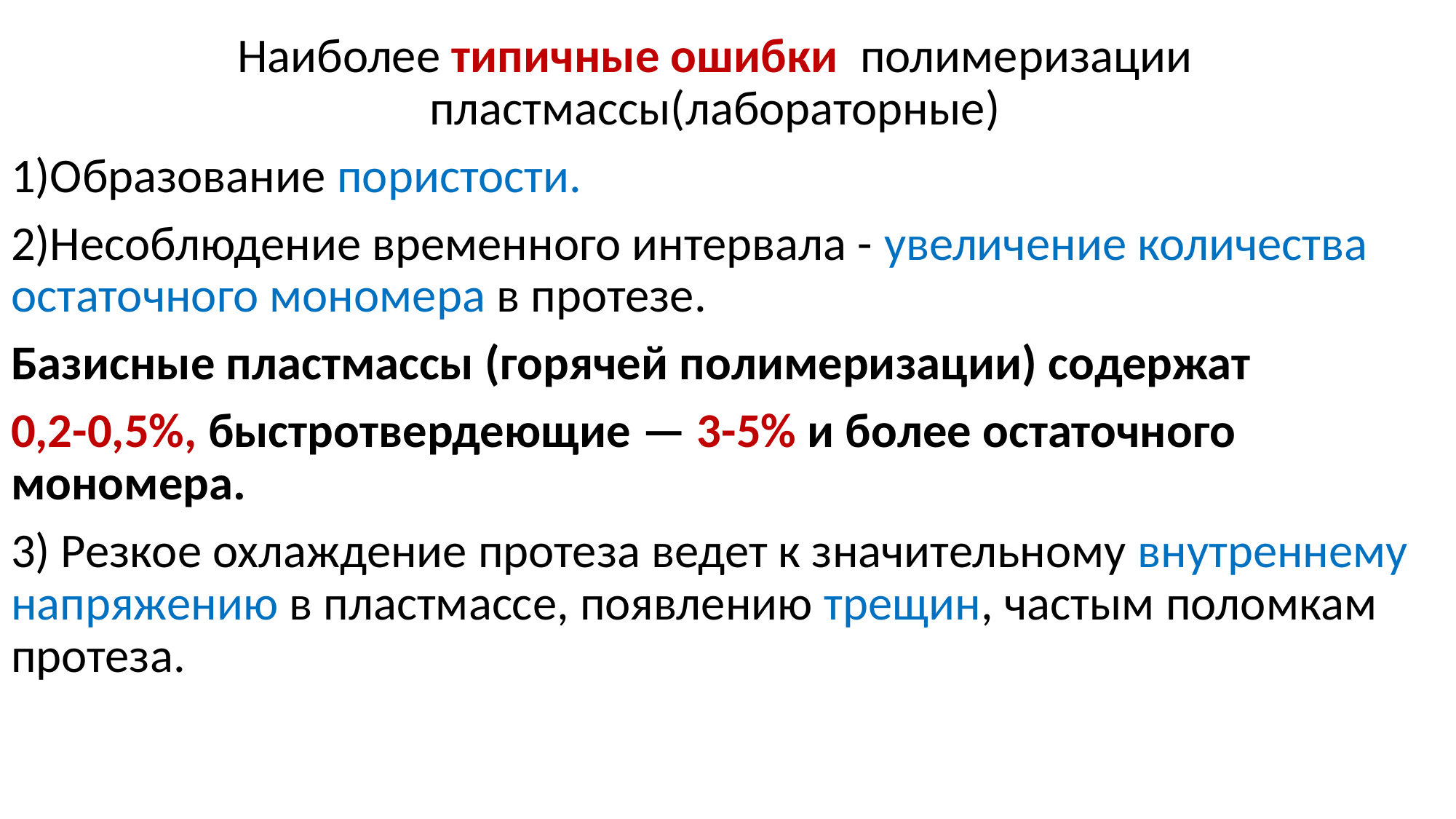

Наиболее типичные ошибки  полимеризации пластмассы(лабораторные)
1)Образование пористости.
2)Несоблюдение временного интервала - увеличение количества остаточного мономера в протезе.
Базисные пластмассы (горячей полимеризации) содержат
0,2-0,5%, быстротвердеющие — 3-5% и более остаточного мономера.
3) Резкое охлаждение протеза ведет к значительному внутреннему напряжению в пластмассе, появлению трещин, частым поломкам протеза.